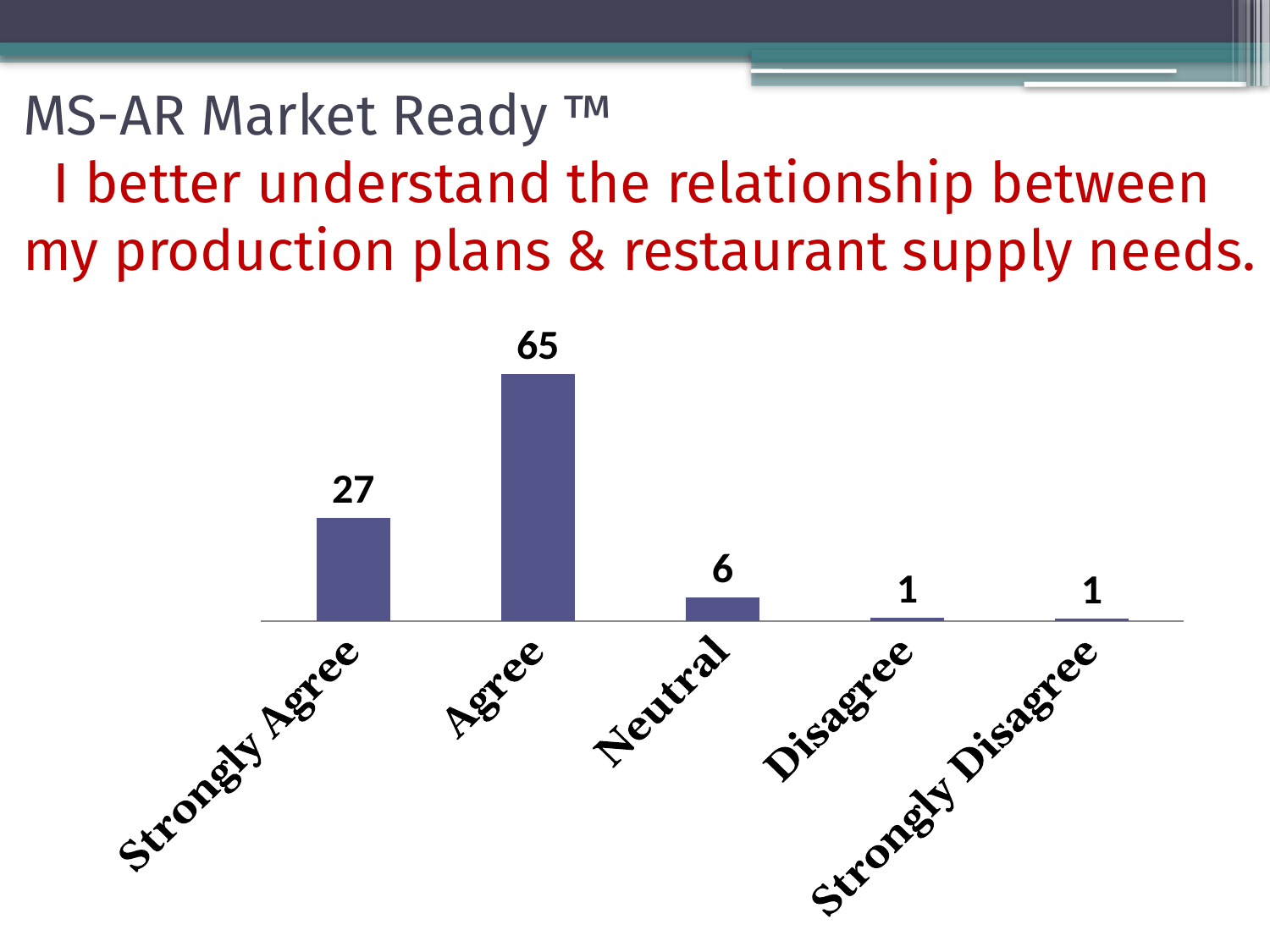

# MS-AR Market Ready ™ I better understand the relationship between my production plans & restaurant supply needs.

### Chart

| Category | Column1 |
|---|---|
| Strongly Agree | 27.215686274509803 |
| Agree | 65.14215686274511 |
| Neutral | 6.254901960784314 |
| Disagree | 0.8088235294117648 |
| Strongly Disagree | 0.6176470588235294 |